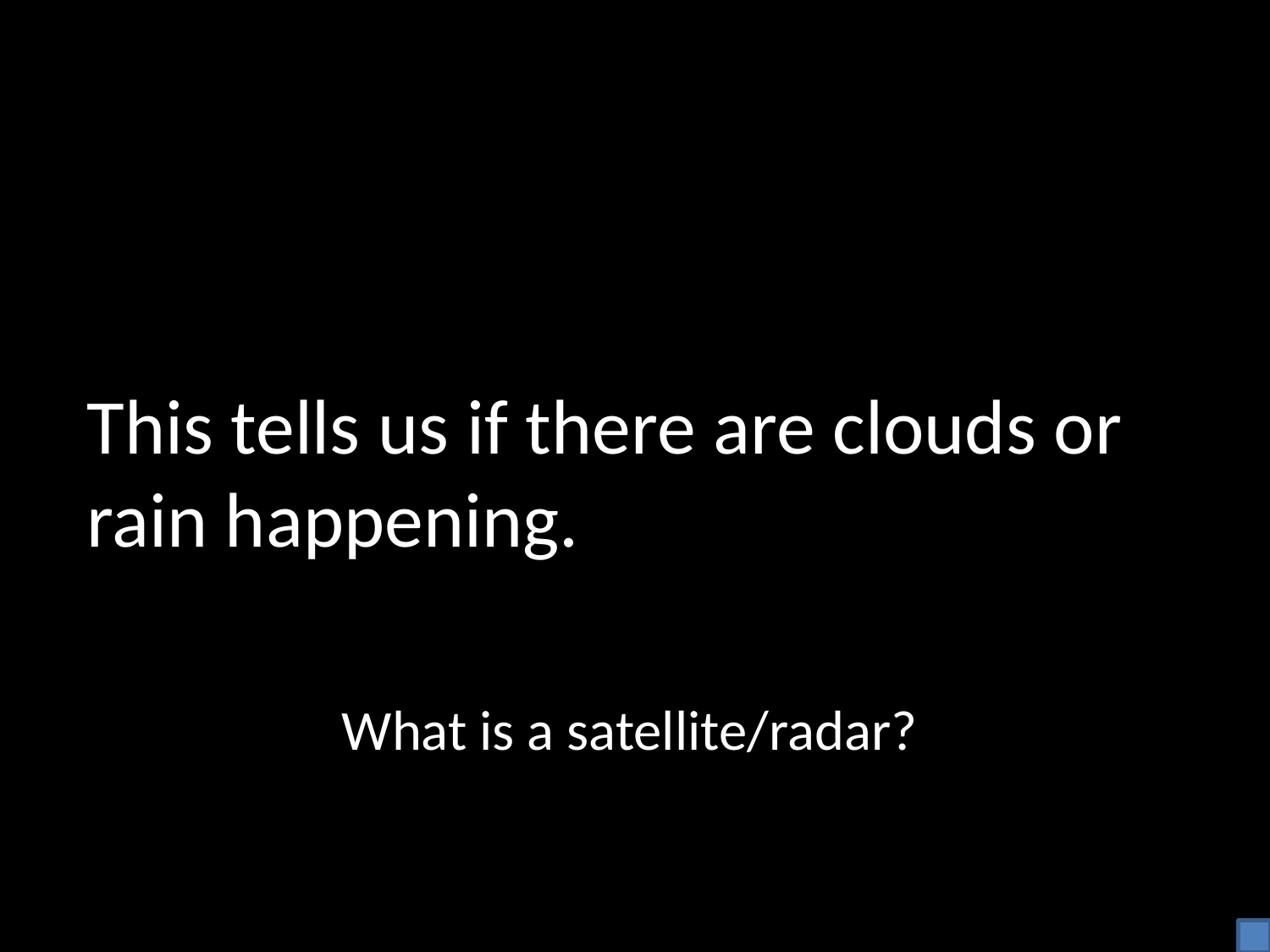

This tells us if there are clouds or rain happening.
What is a satellite/radar?